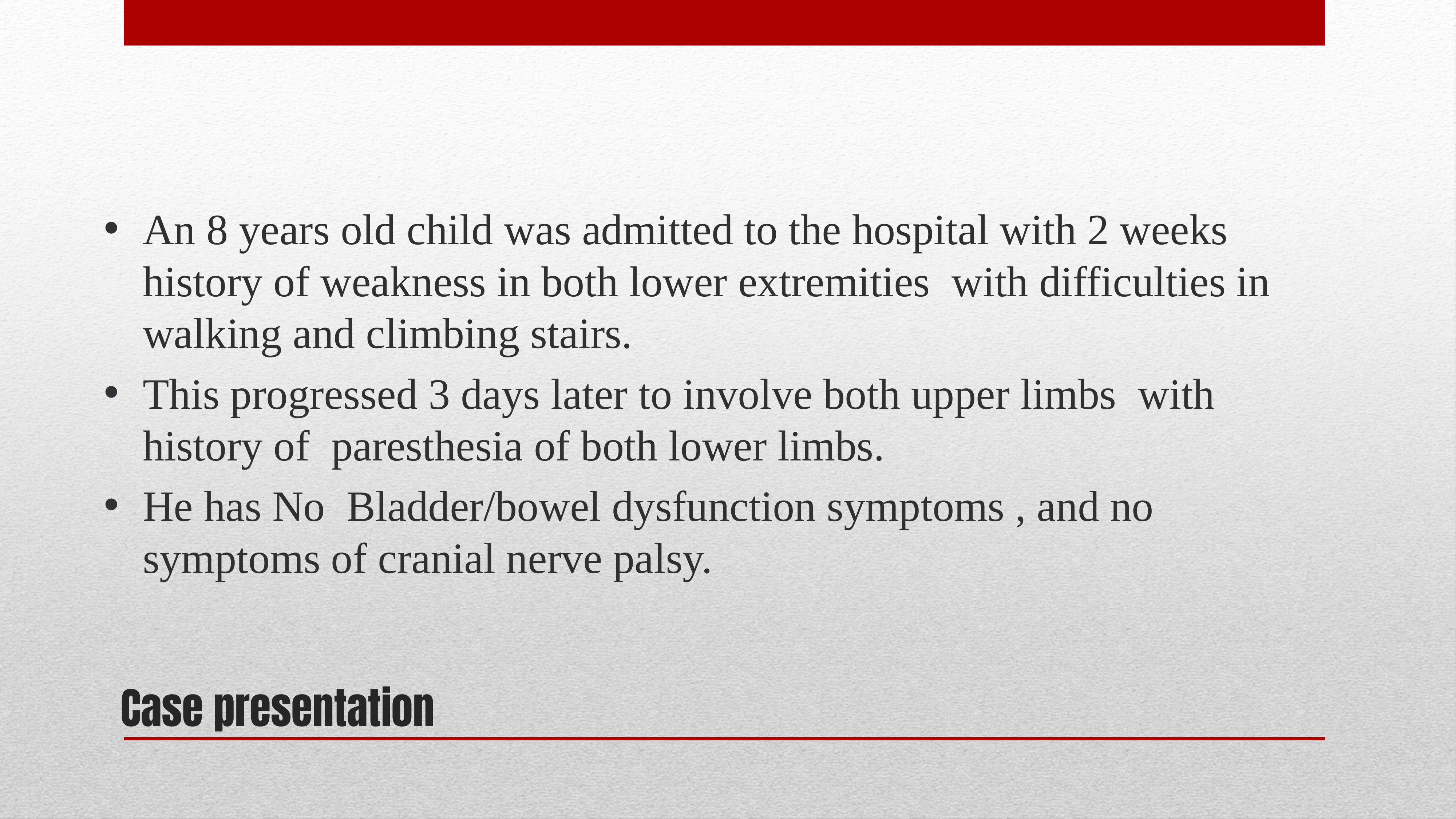

An 8 years old child was admitted to the hospital with 2 weeks history of weakness in both lower extremities  with difficulties in walking and climbing stairs.
This progressed 3 days later to involve both upper limbs  with history of  paresthesia of both lower limbs.
He has No  Bladder/bowel dysfunction symptoms , and no symptoms of cranial nerve palsy.
# Case presentation